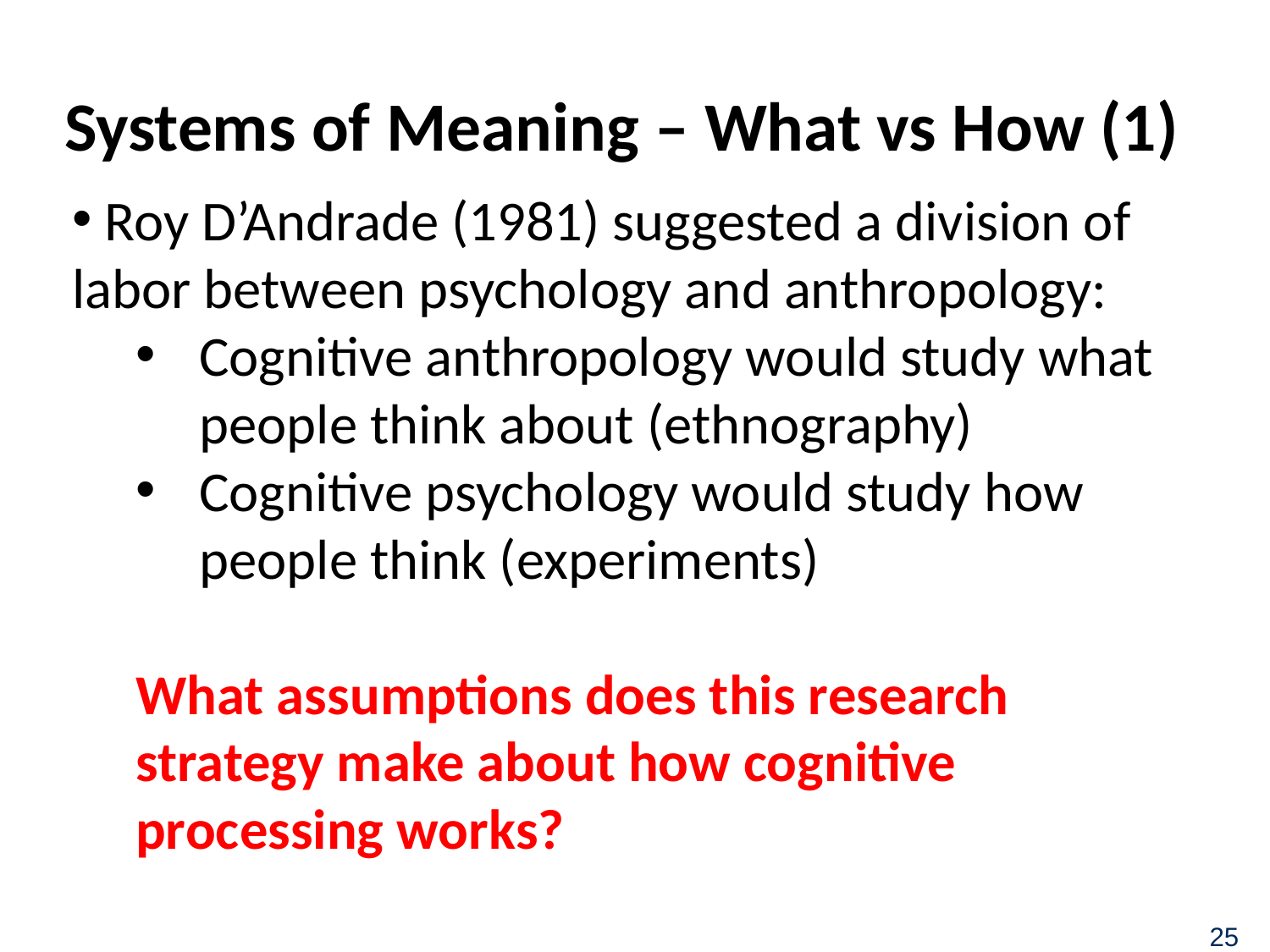

# Systems of Meaning – What vs How (1)
 Roy D’Andrade (1981) suggested a division of labor between psychology and anthropology:
Cognitive anthropology would study what people think about (ethnography)
Cognitive psychology would study how people think (experiments)

What assumptions does this research strategy make about how cognitive processing works?
25